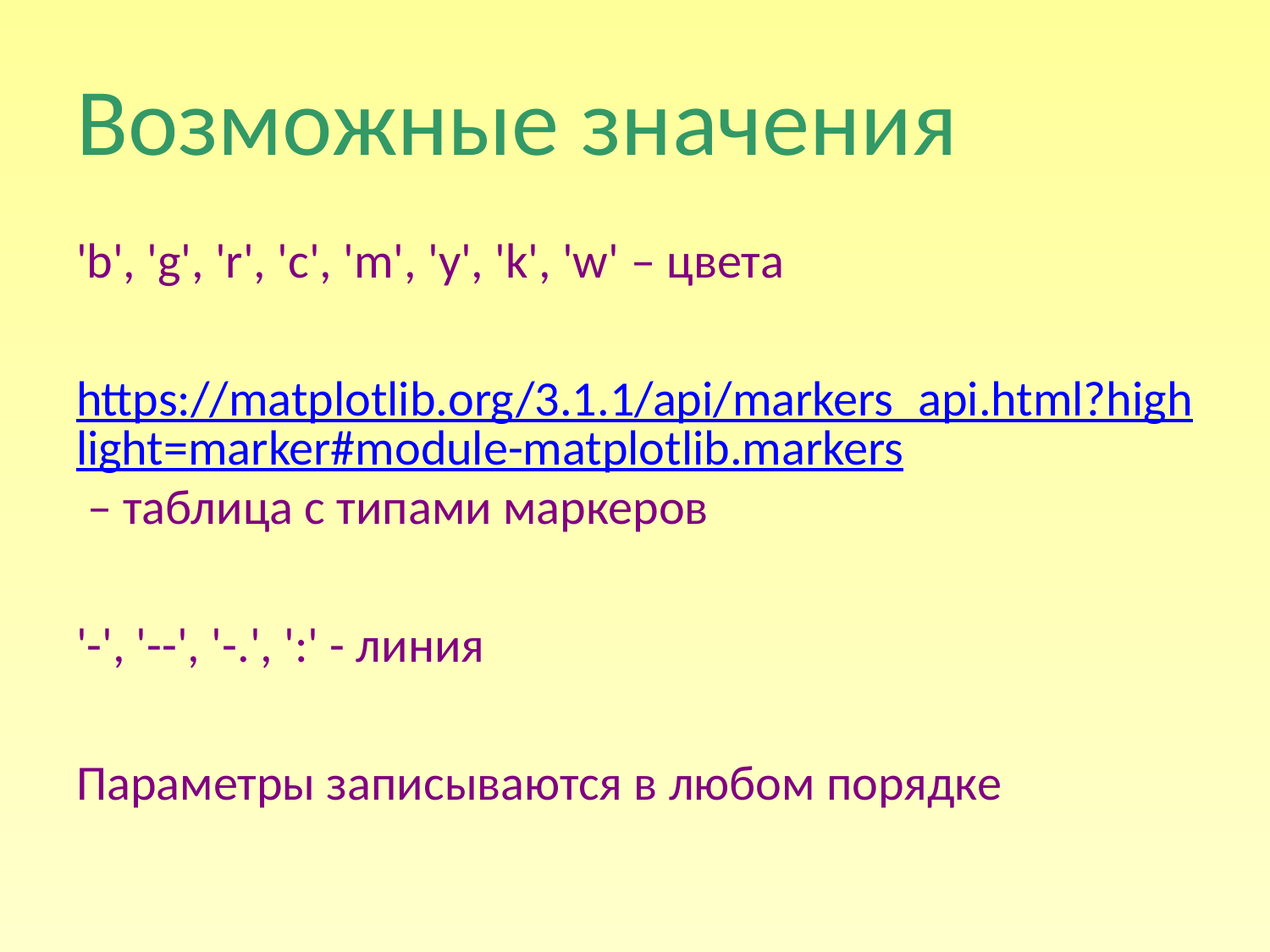

# Возможные значения
'b', 'g', 'r', 'c', 'm', 'y', 'k', 'w' – цвета

https://matplotlib.org/3.1.1/api/markers_api.html?highlight=marker#module-matplotlib.markers – таблица с типами маркеров

'-', '--', '-.', ':' - линия

Параметры записываются в любом порядке